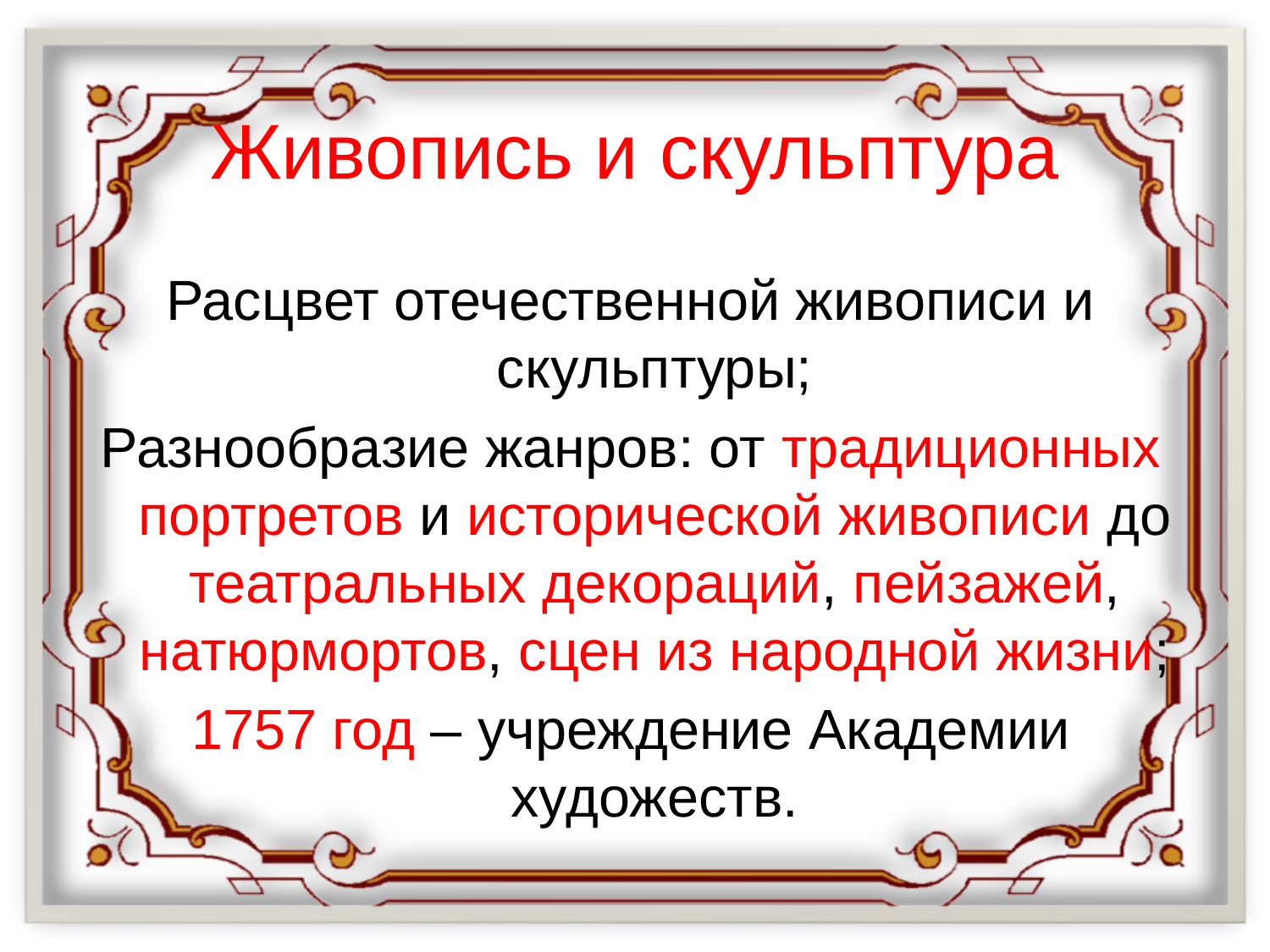

# Живопись и скульптура
Расцвет отечественной живописи и скульптуры;
Разнообразие жанров: от традиционных портретов и исторической живописи до театральных декораций, пейзажей, натюрмортов, сцен из народной жизни;
1757 год – учреждение Академии художеств.